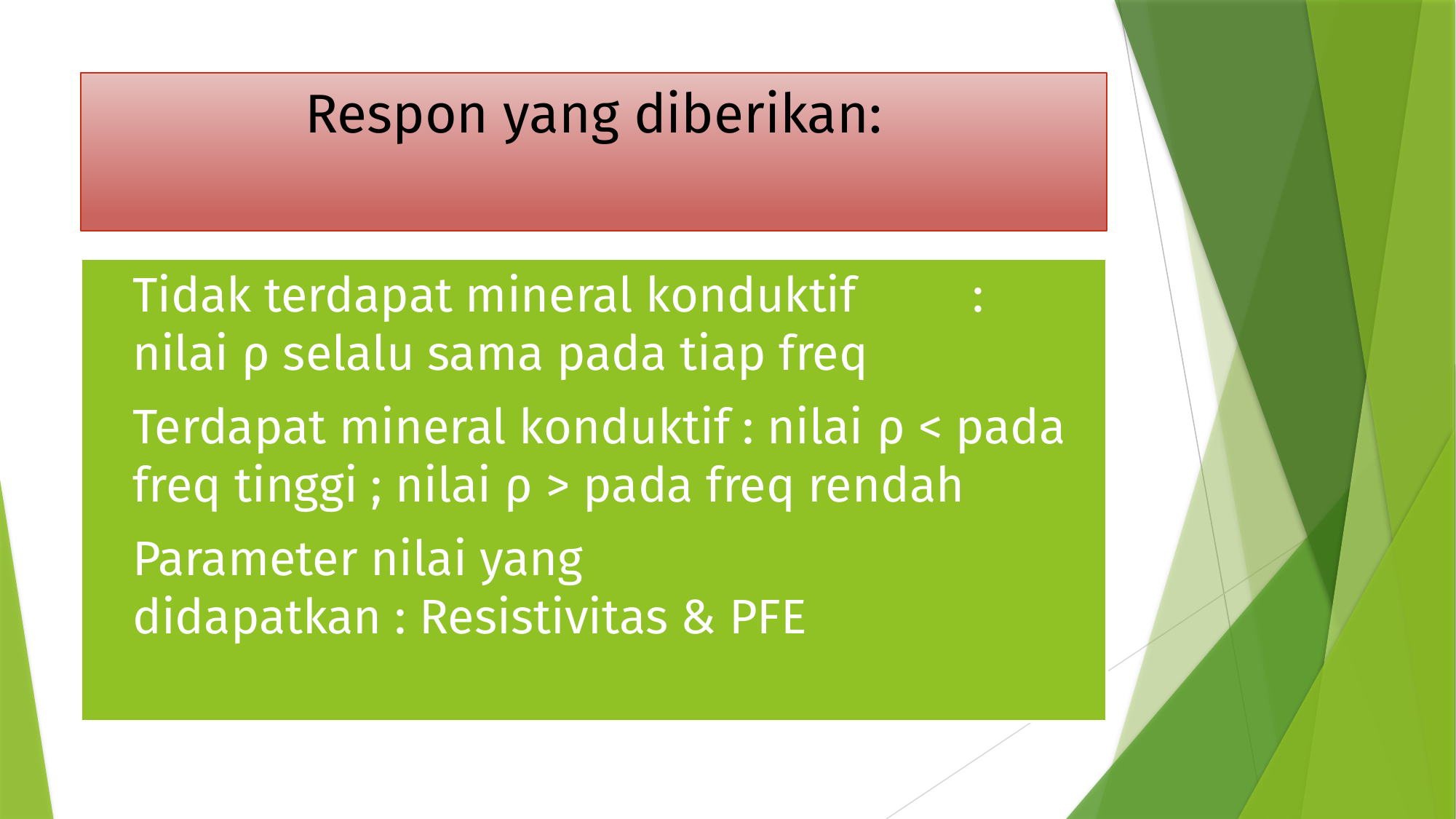

# Respon yang diberikan:
Tidak terdapat mineral konduktif         :  nilai ρ selalu sama pada tiap freq
Terdapat mineral konduktif : nilai ρ < pada freq tinggi ; nilai ρ > pada freq rendah
Parameter nilai yang didapatkan : Resistivitas & PFE